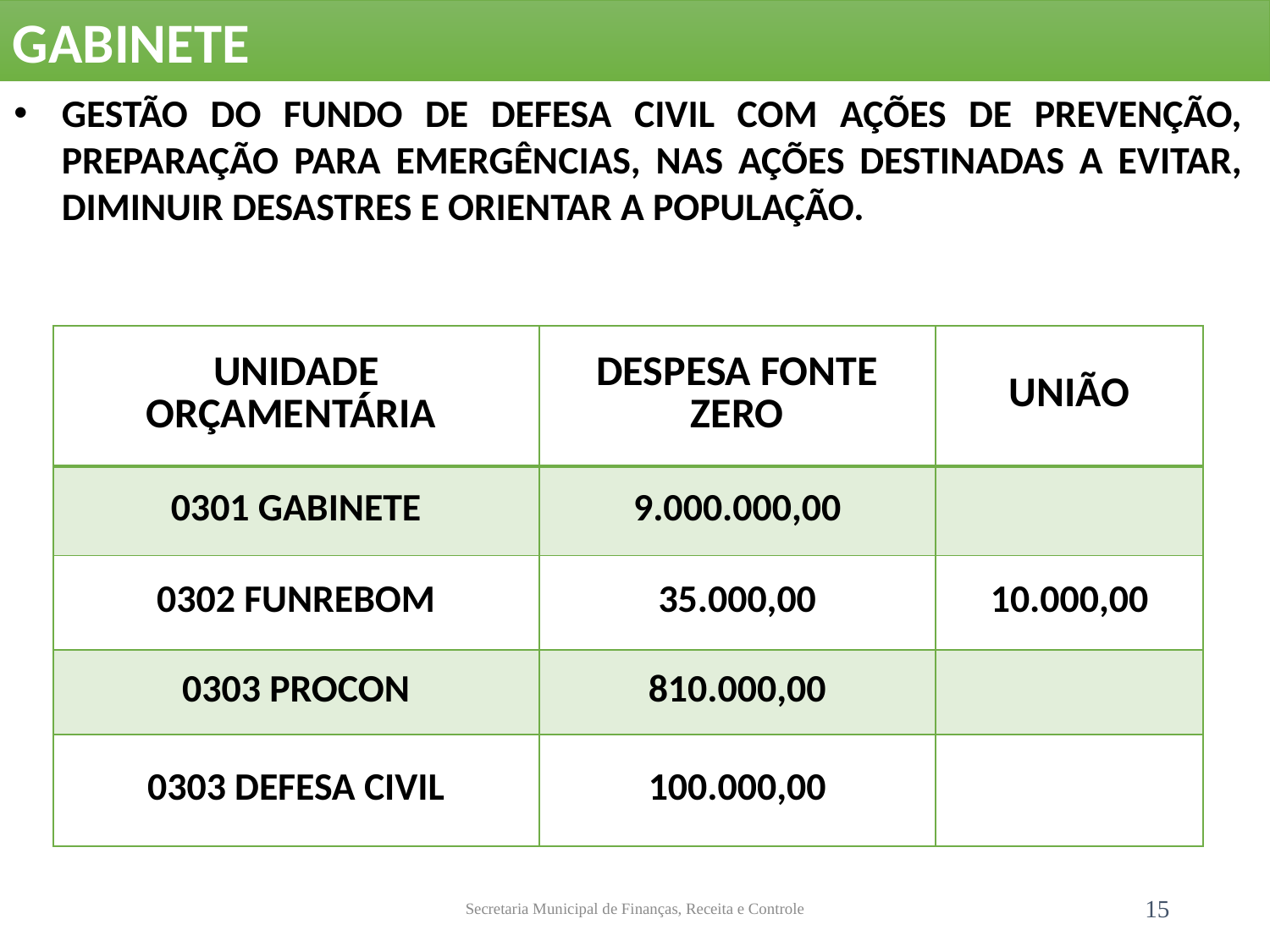

GABINETE
GESTÃO DO FUNDO DE DEFESA CIVIL COM AÇÕES DE PREVENÇÃO, PREPARAÇÃO PARA EMERGÊNCIAS, NAS AÇÕES DESTINADAS A EVITAR, DIMINUIR DESASTRES E ORIENTAR A POPULAÇÃO.

| UNIDADE ORÇAMENTÁRIA | DESPESA FONTE ZERO | UNIÃO |
| --- | --- | --- |
| 0301 GABINETE | 9.000.000,00 |  |
| 0302 FUNREBOM | 35.000,00 | 10.000,00 |
| 0303 PROCON | 810.000,00 |  |
| 0303 DEFESA CIVIL | 100.000,00 |  |
Secretaria Municipal de Finanças, Receita e Controle
15